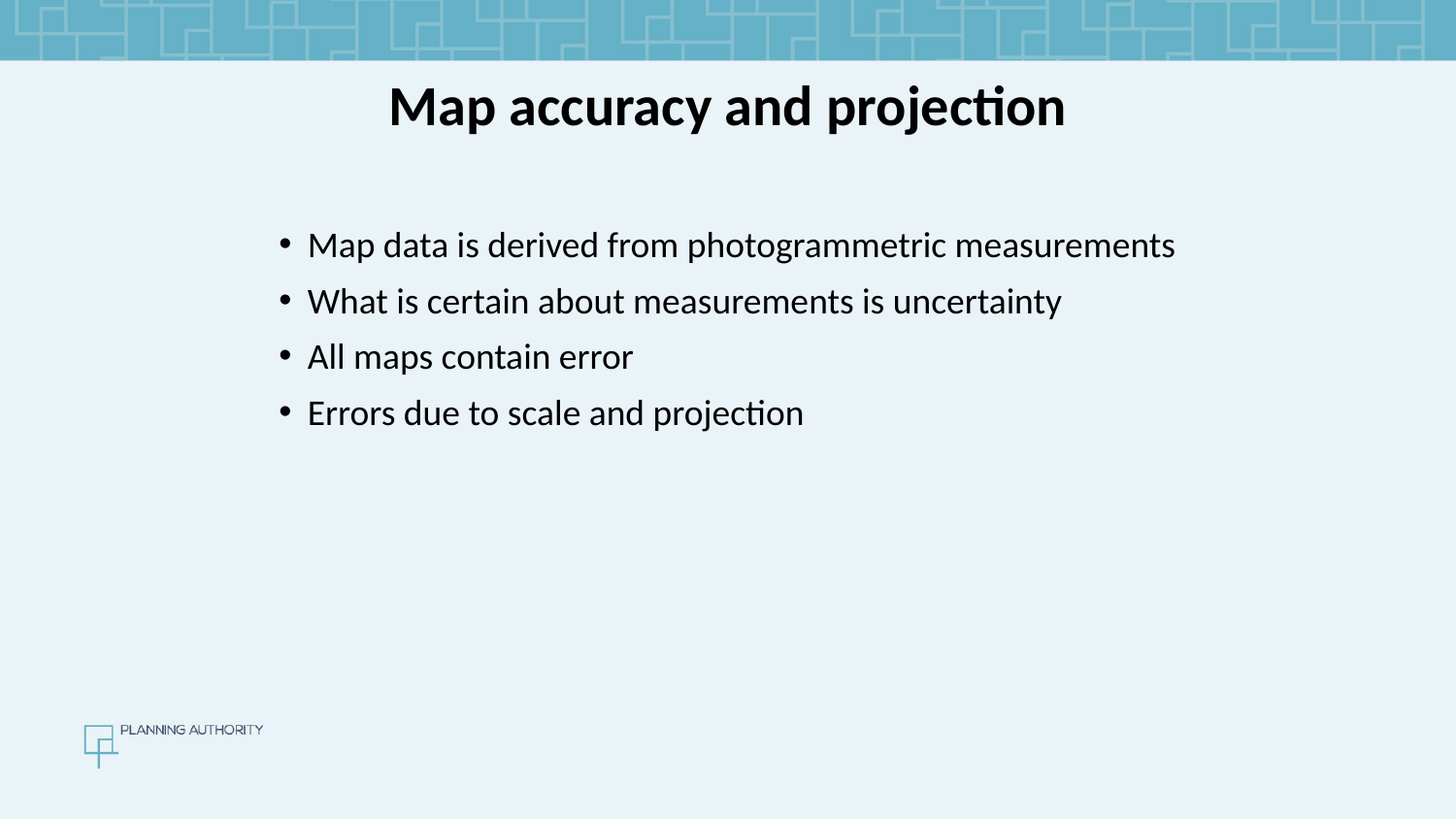

Map accuracy and projection
Map data is derived from photogrammetric measurements
What is certain about measurements is uncertainty
All maps contain error
Errors due to scale and projection